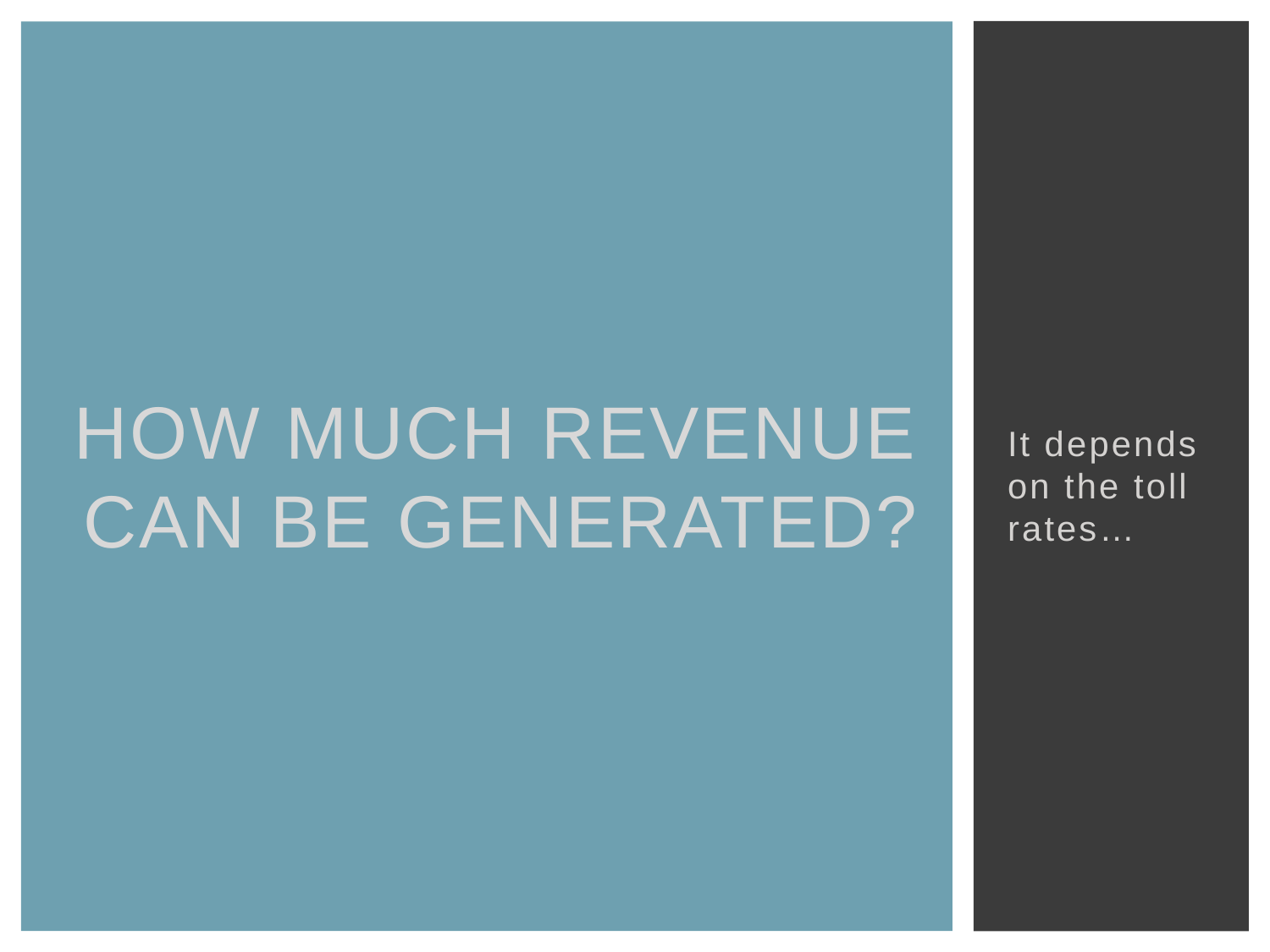

# How much revenue can be generated?
It depends on the toll rates…